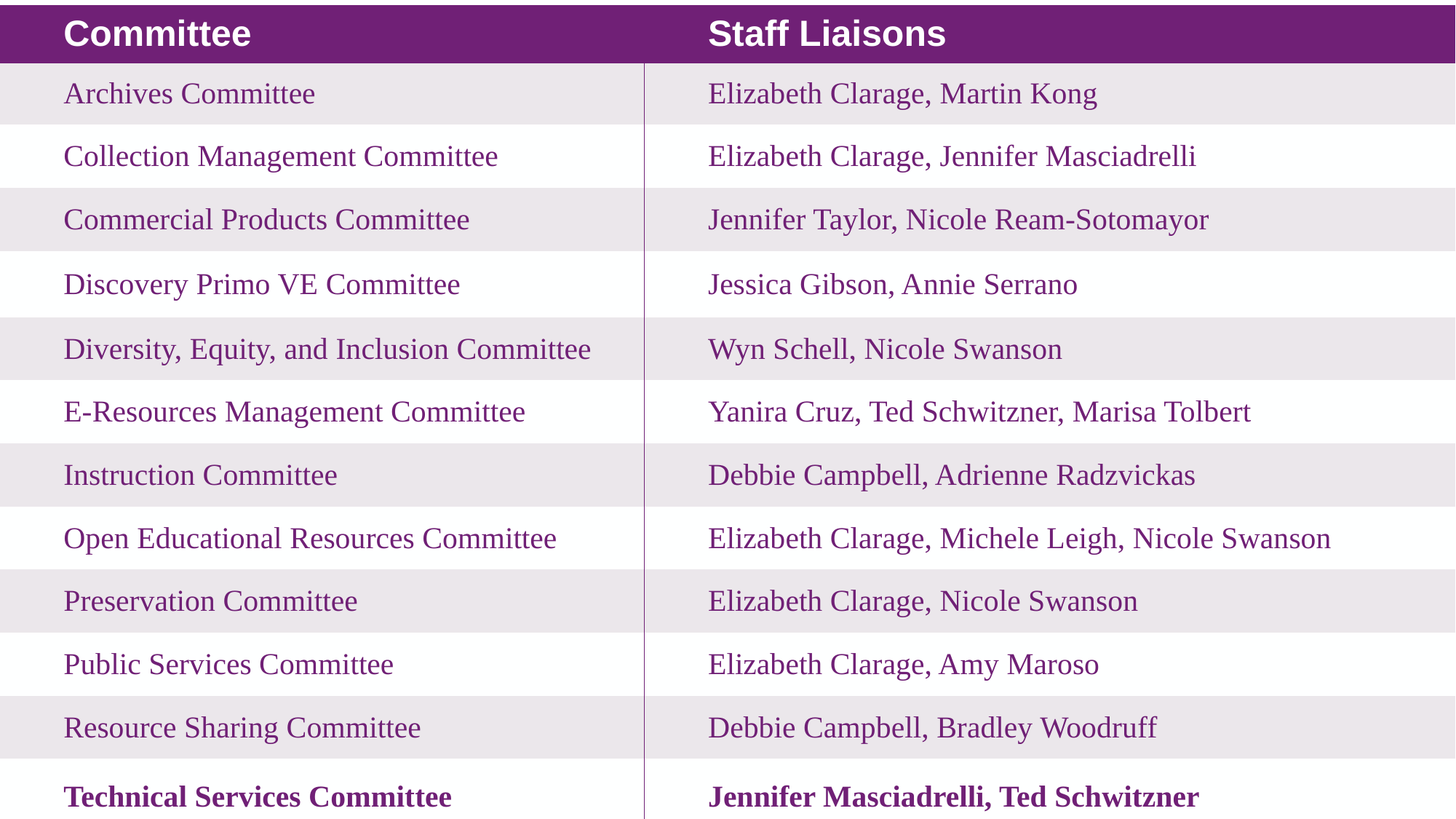

| Committee | Staff Liaisons |
| --- | --- |
| Archives Committee | Elizabeth Clarage, Martin Kong |
| Collection Management Committee | Elizabeth Clarage, Jennifer Masciadrelli |
| Commercial Products Committee | Jennifer Taylor, Nicole Ream-Sotomayor |
| Discovery Primo VE Committee | Jessica Gibson, Annie Serrano |
| Diversity, Equity, and Inclusion Committee | Wyn Schell, Nicole Swanson |
| E-Resources Management Committee | Yanira Cruz, Ted Schwitzner, Marisa Tolbert |
| Instruction Committee | Debbie Campbell, Adrienne Radzvickas |
| Open Educational Resources Committee | Elizabeth Clarage, Michele Leigh, Nicole Swanson |
| Preservation Committee | Elizabeth Clarage, Nicole Swanson |
| Public Services Committee | Elizabeth Clarage, Amy Maroso |
| Resource Sharing Committee | Debbie Campbell, Bradley Woodruff |
| Technical Services Committee | Jennifer Masciadrelli, Ted Schwitzner |